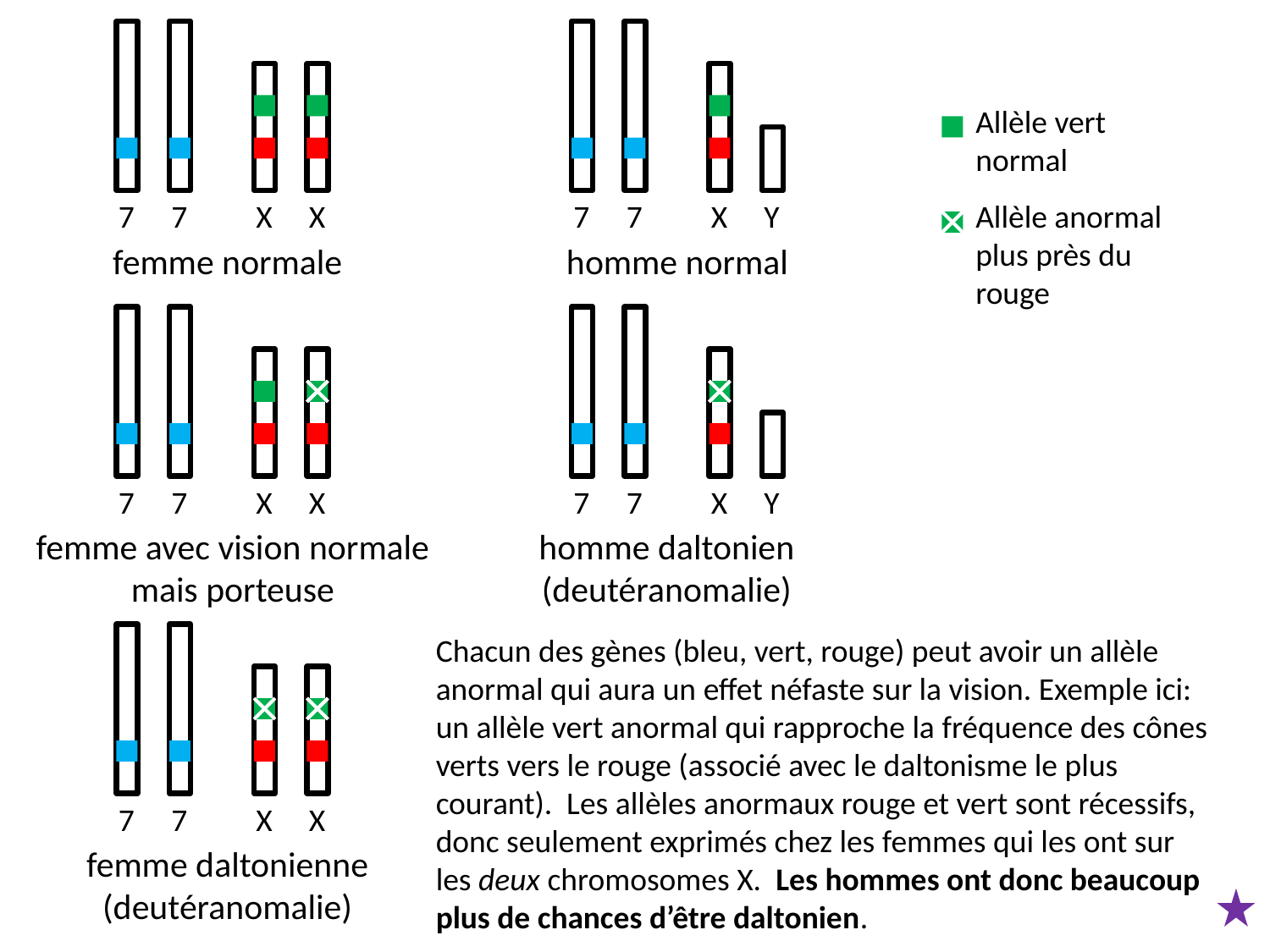

Allèle vert normal

7
7
X
X
7
7
X
Y
Allèle anormal plus près du rouge

femme normale
homme normal

7
7
X
X
7
7
X
Y
femme avec vision normale mais porteuse
homme daltonien (deutéranomalie)

Chacun des gènes (bleu, vert, rouge) peut avoir un allèle anormal qui aura un effet néfaste sur la vision. Exemple ici: un allèle vert anormal qui rapproche la fréquence des cônes verts vers le rouge (associé avec le daltonisme le plus courant).  Les allèles anormaux rouge et vert sont récessifs, donc seulement exprimés chez les femmes qui les ont sur les deux chromosomes X.  Les hommes ont donc beaucoup plus de chances d’être daltonien.

7
7
X
X
femme daltonienne (deutéranomalie)